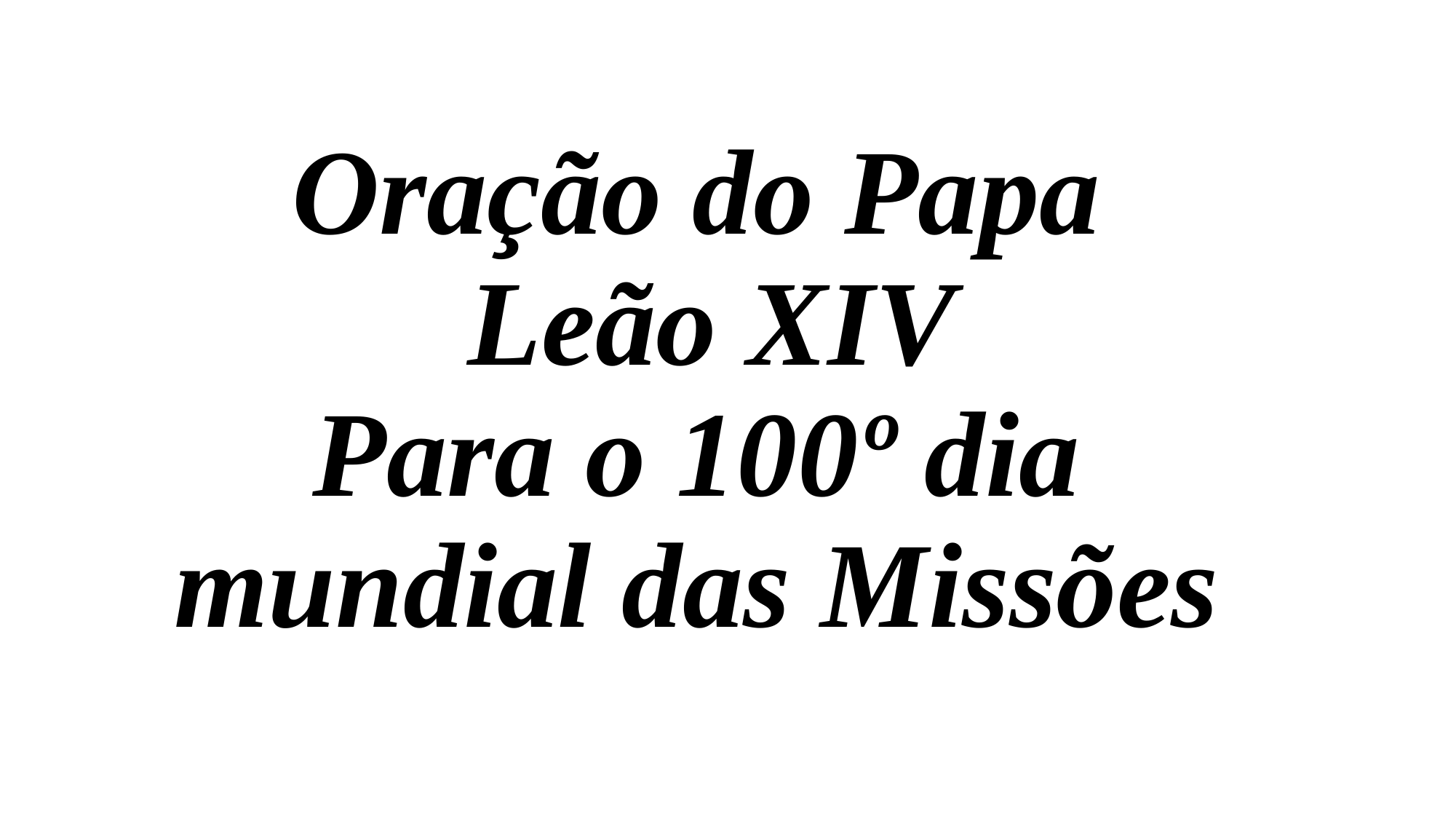

# Oração do Papa Leão XIV Para o 100º dia mundial das Missões